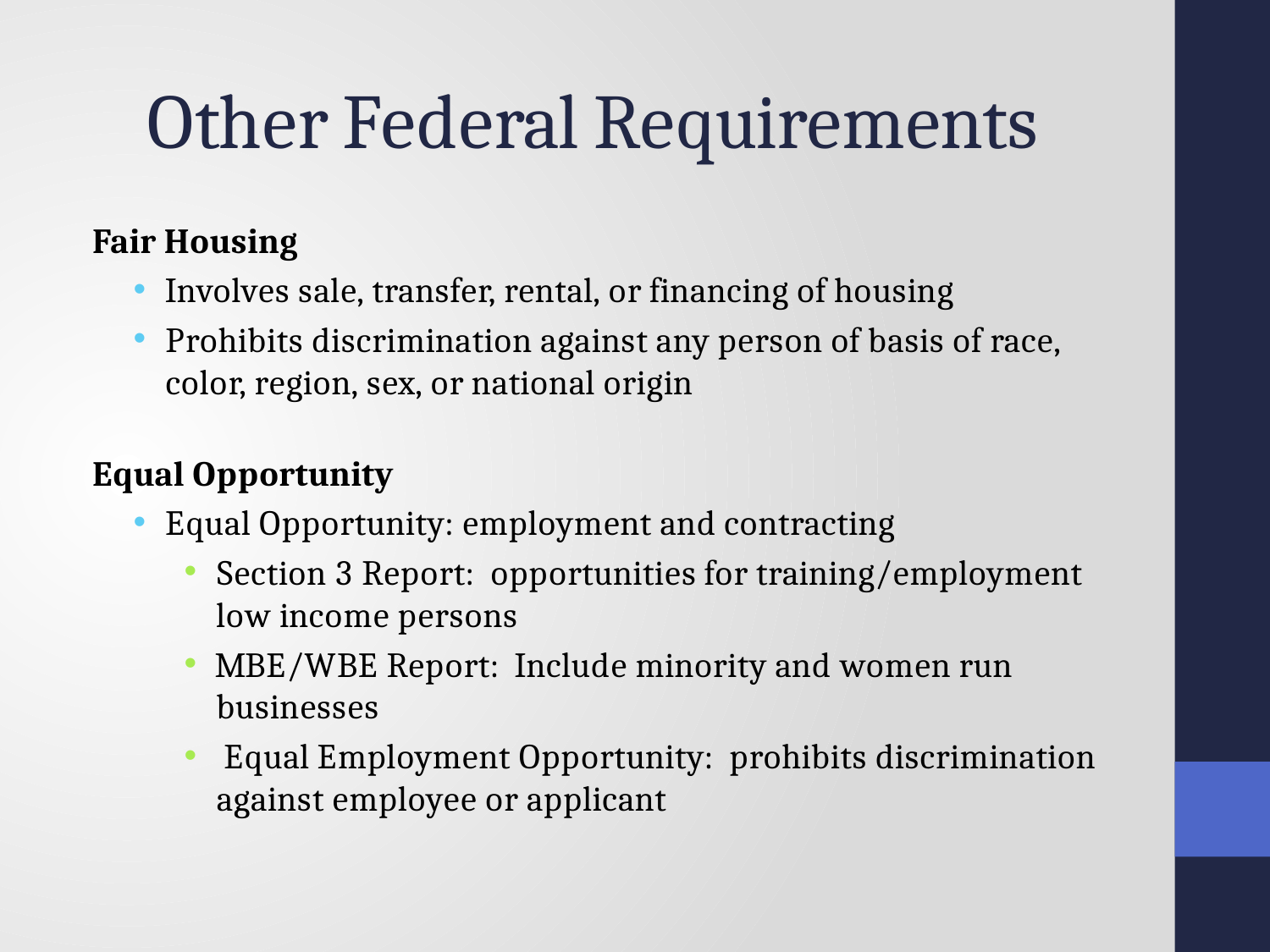

# Other Federal Requirements
Fair Housing
Involves sale, transfer, rental, or financing of housing
Prohibits discrimination against any person of basis of race, color, region, sex, or national origin

Equal Opportunity
Equal Opportunity: employment and contracting
Section 3 Report:  opportunities for training/employment low income persons
MBE/WBE Report:  Include minority and women run businesses
 Equal Employment Opportunity:  prohibits discrimination against employee or applicant